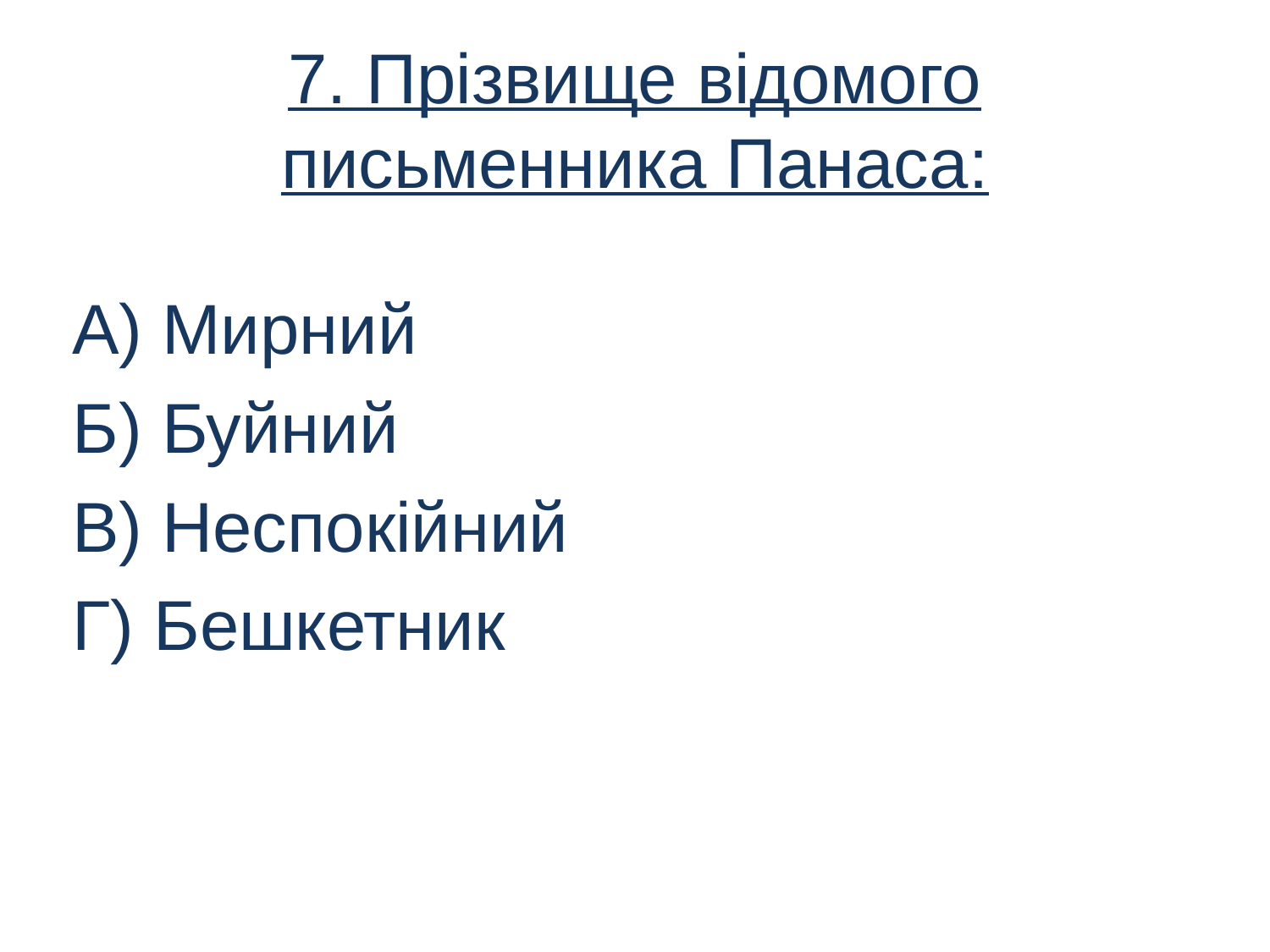

# 7. Прізвище відомого письменника Панаса:
А) Мирний
Б) Буйний
В) Неспокійний
Г) Бешкетник